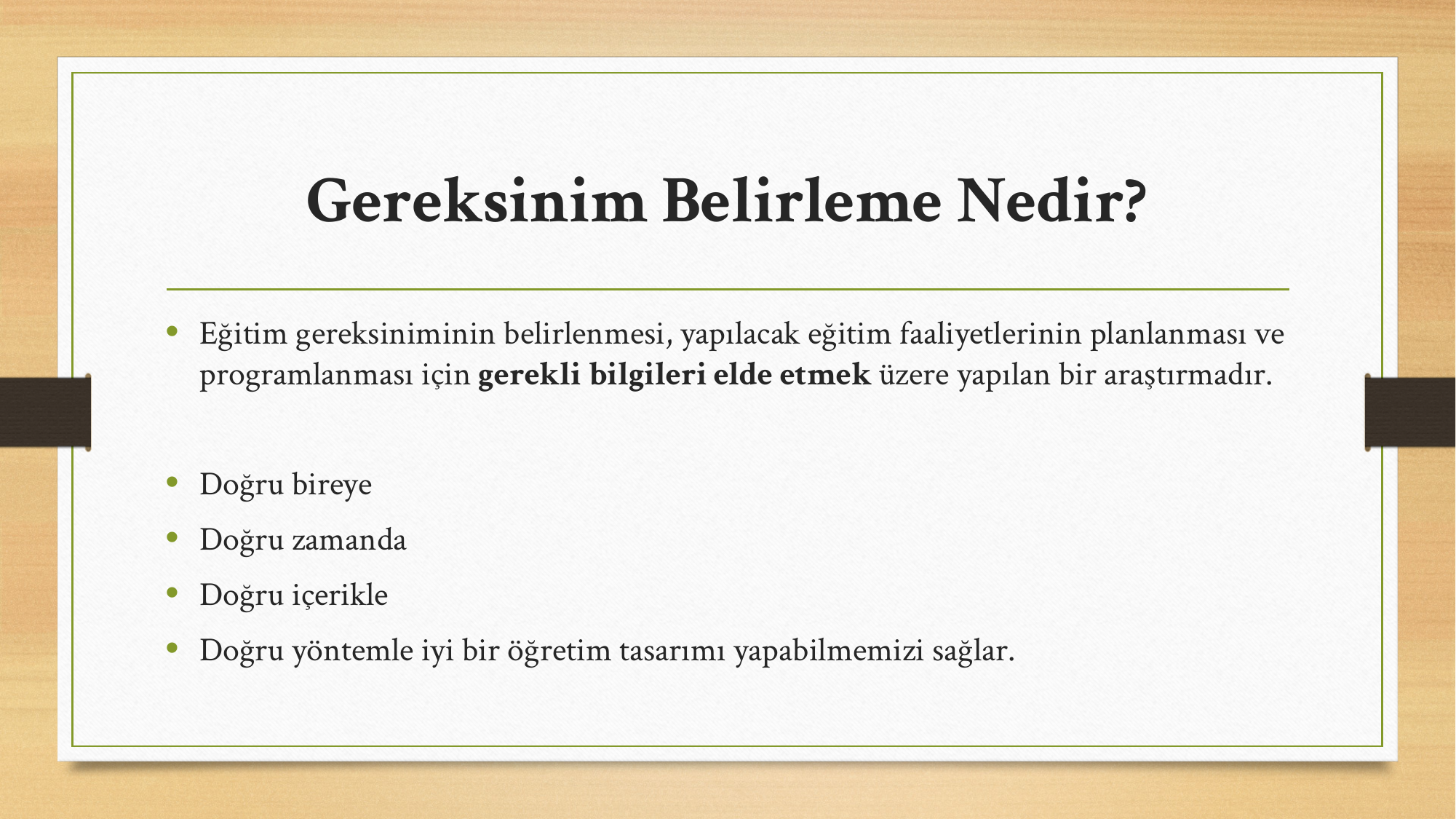

# Gereksinim Belirleme Nedir?
Eğitim gereksiniminin belirlenmesi, yapılacak eğitim faaliyetlerinin planlanması ve programlanması için gerekli bilgileri elde etmek üzere yapılan bir araştırmadır.

Doğru bireye
Doğru zamanda
Doğru içerikle
Doğru yöntemle iyi bir öğretim tasarımı yapabilmemizi sağlar.